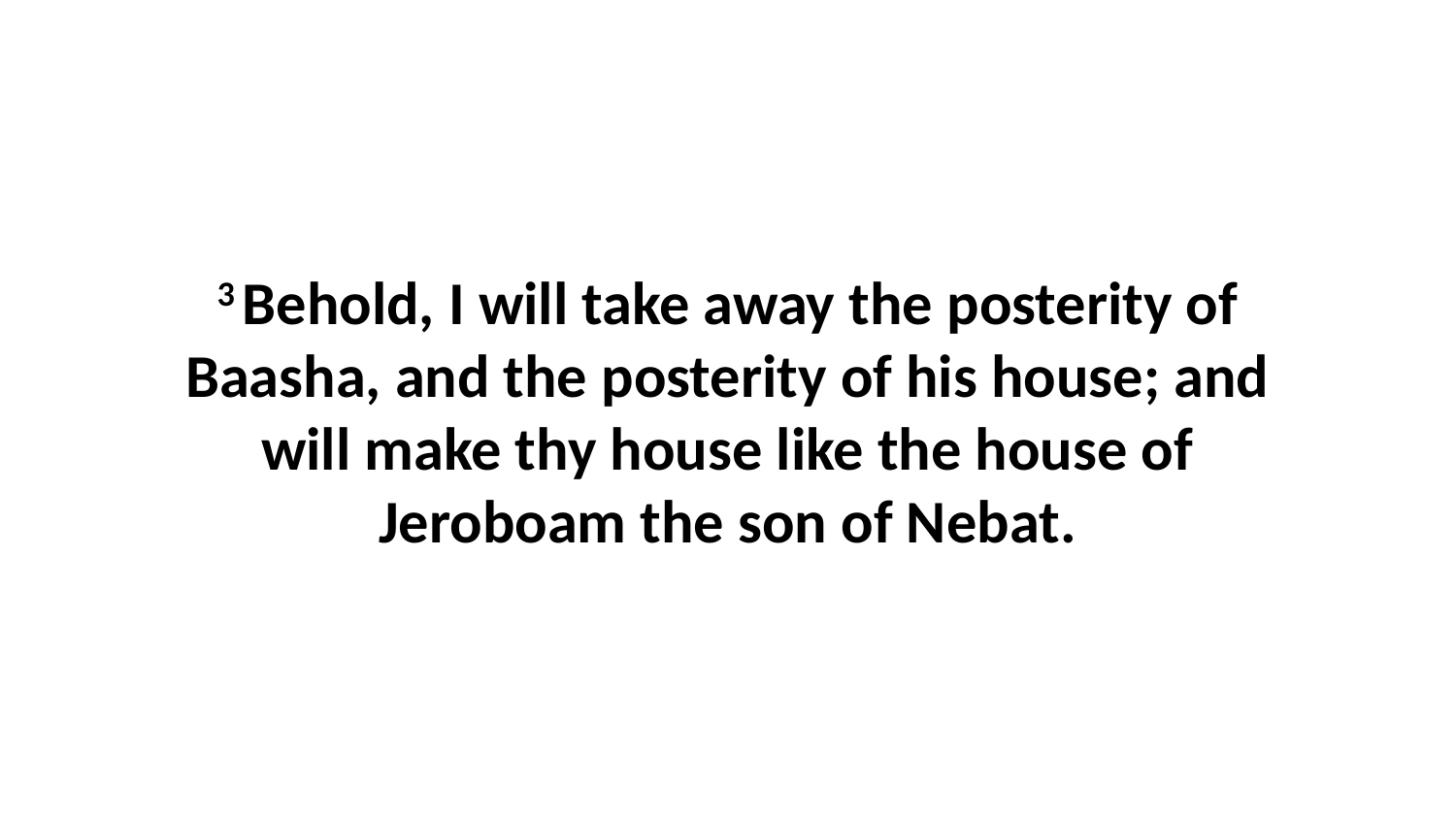

3 Behold, I will take away the posterity of Baasha, and the posterity of his house; and will make thy house like the house of Jeroboam the son of Nebat.